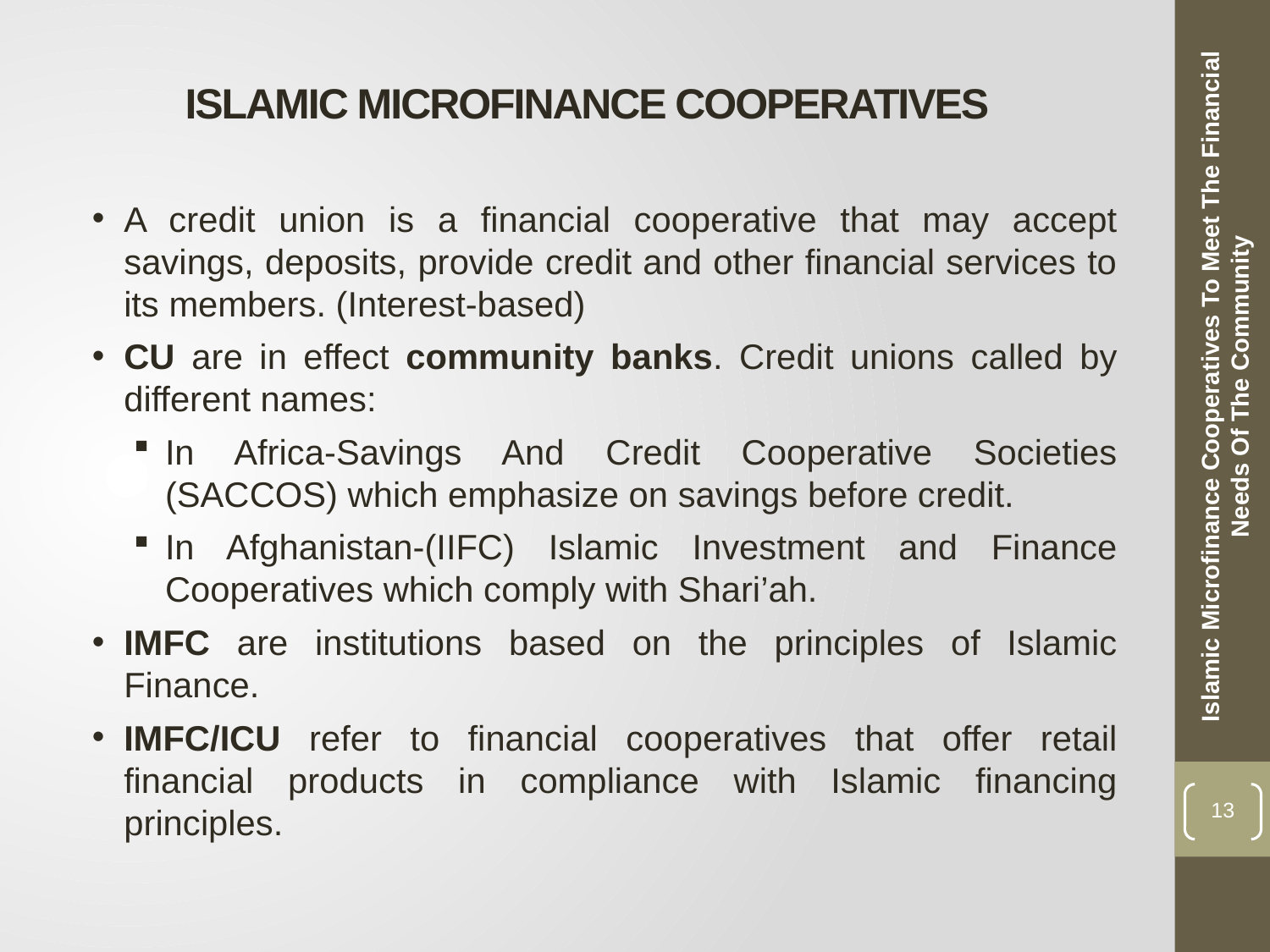

# ISLAMIC MICROFINANCE COOPERATIVES
A credit union is a financial cooperative that may accept savings, deposits, provide credit and other financial services to its members. (Interest-based)
CU are in effect community banks. Credit unions called by different names:
In Africa-Savings And Credit Cooperative Societies (SACCOS) which emphasize on savings before credit.
In Afghanistan-(IIFC) Islamic Investment and Finance Cooperatives which comply with Shari’ah.
IMFC are institutions based on the principles of Islamic Finance.
IMFC/ICU refer to financial cooperatives that offer retail financial products in compliance with Islamic financing principles.

Islamic Microfinance Cooperatives To Meet The Financial Needs Of The Community
13